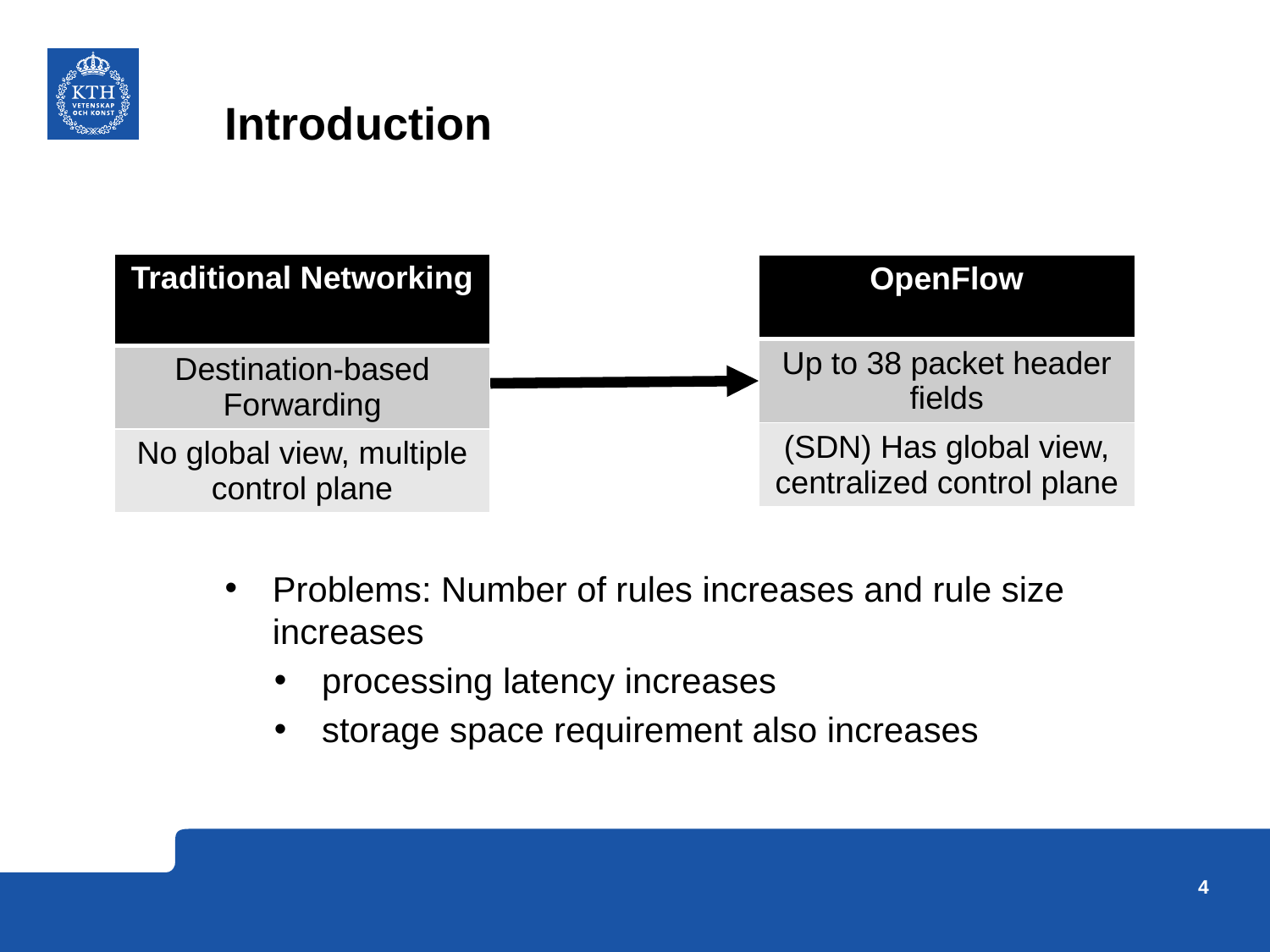

# Introduction
| Traditional Networking |
| --- |
| Destination-based Forwarding |
| No global view, multiple control plane |
| OpenFlow |
| --- |
| Up to 38 packet header fields |
| (SDN) Has global view, centralized control plane |
Problems: Number of rules increases and rule size increases
processing latency increases
storage space requirement also increases
4